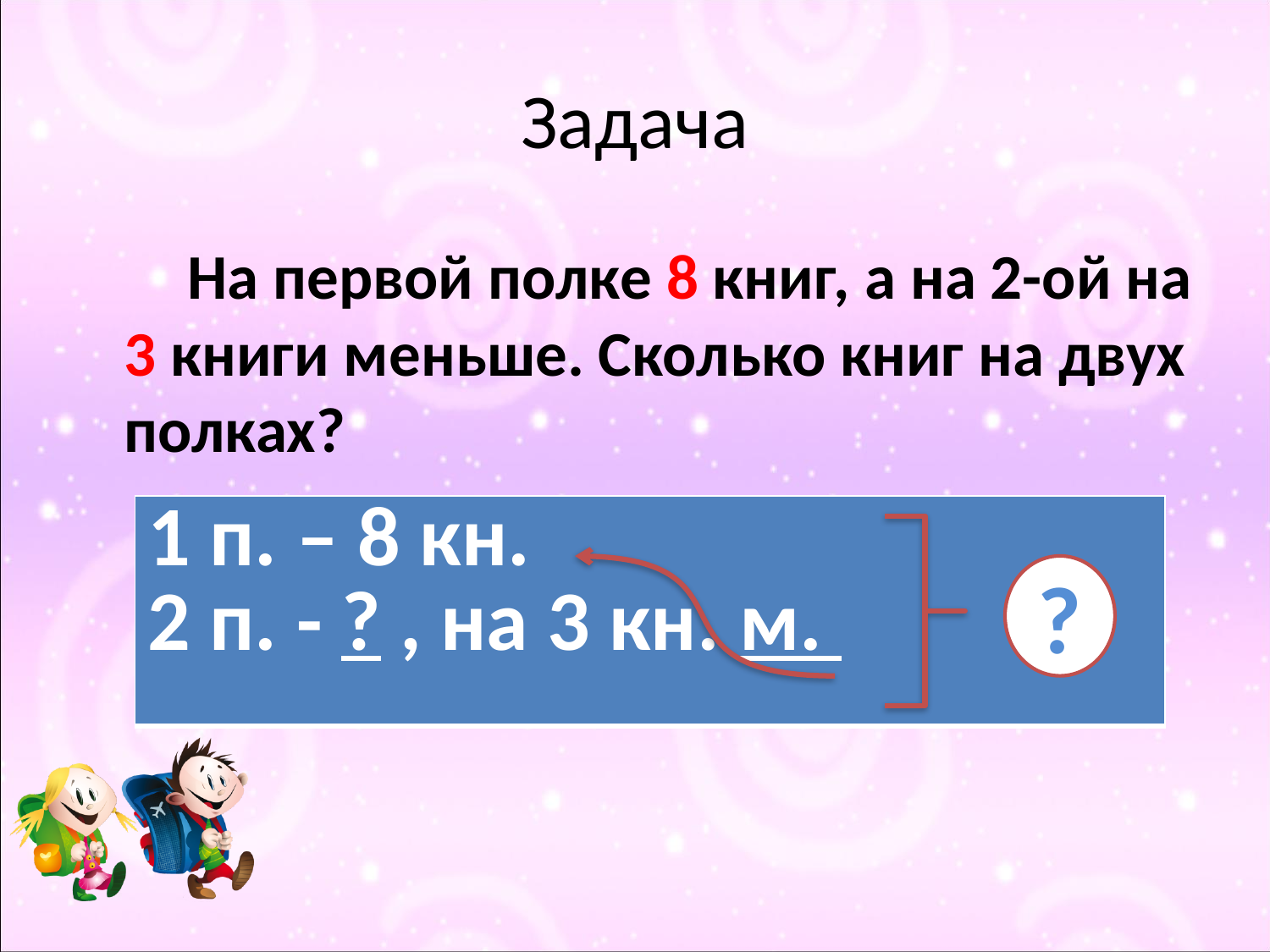

# Задача
       На первой полке 8 книг, а на 2-ой на 3 книги меньше. Сколько книг на двух полках?

| 1 п. – 8 кн. 2 п. - ? , на 3 кн. м. |
| --- |

?